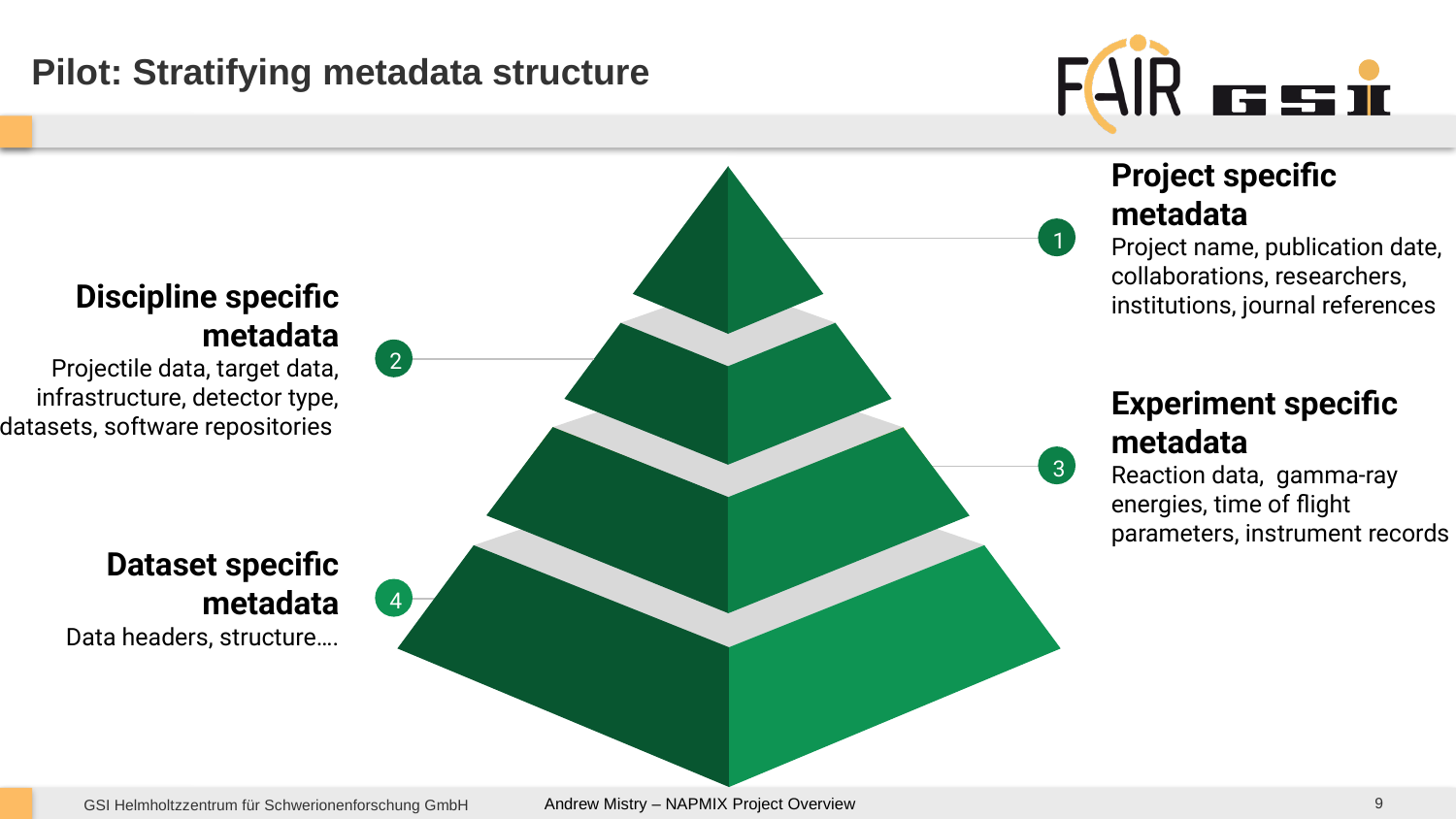

Pilot: Stratifying metadata structure
Project specific metadata
Project name, publication date, collaborations, researchers, institutions, journal references
1

Discipline specific metadata
Projectile data, target data, infrastructure, detector type, datasets, software repositories
2

Experiment specific metadata
Reaction data,  gamma-ray energies, time of flight parameters, instrument records
3

Dataset specific metadata
Data headers, structure….
4